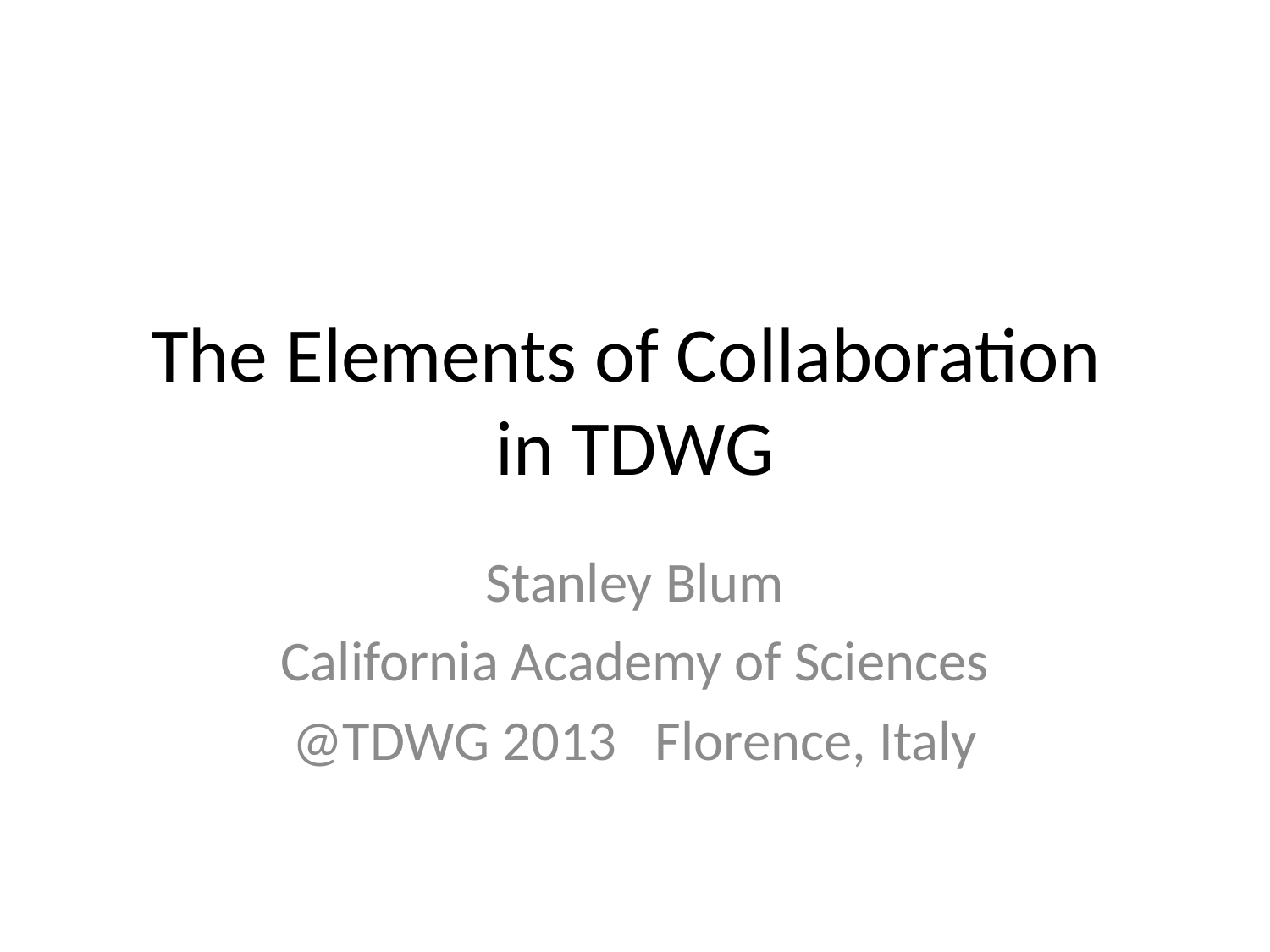

# The Elements of Collaboration in TDWG
Stanley Blum
California Academy of Sciences
@TDWG 2013   Florence, Italy